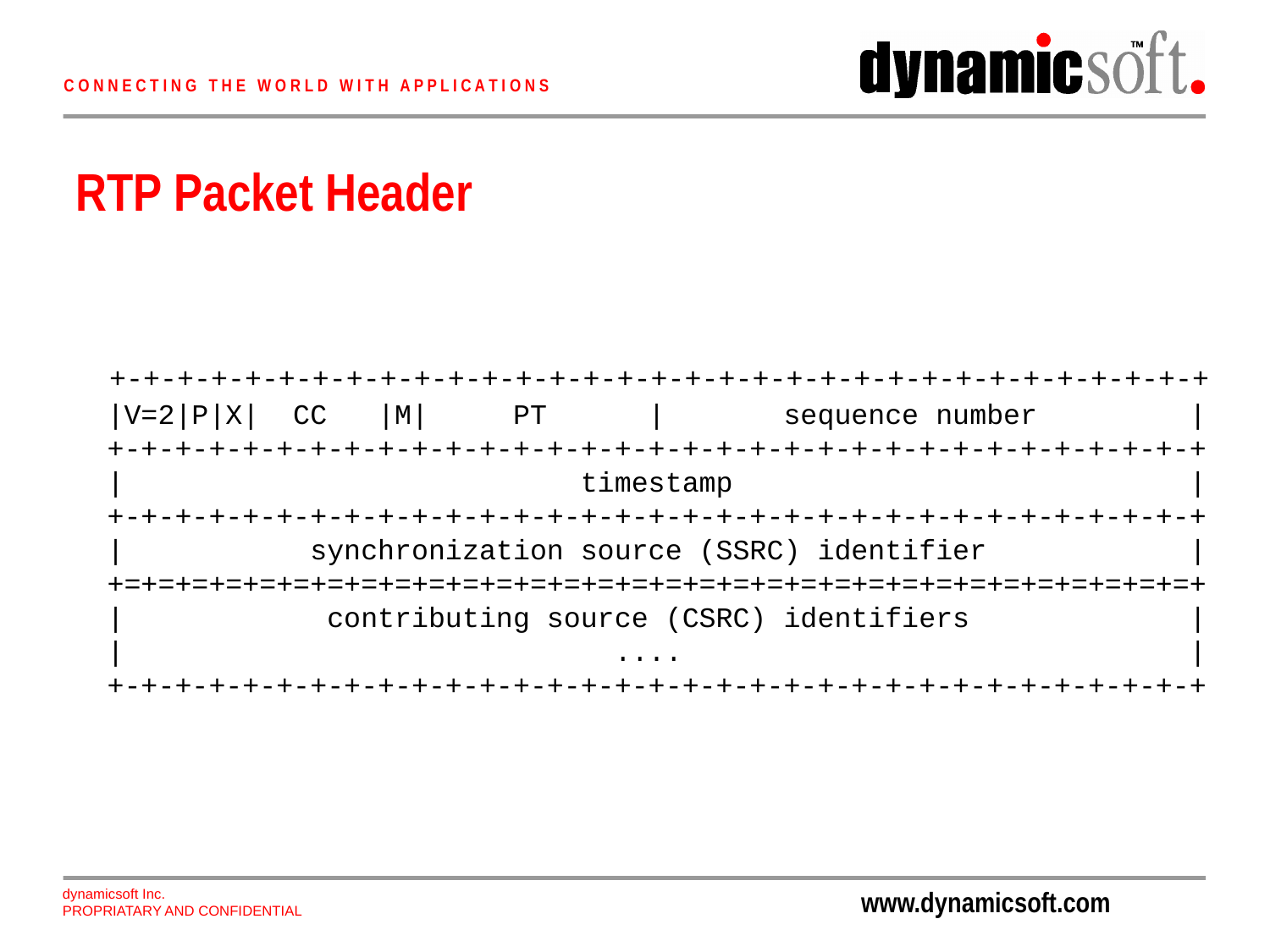

# RTP Packet Header
     +-+-+-+-+-+-+-+-+-+-+-+-+-+-+-+-+-+-+-+-+-+-+-+-+-+-+-+-+-+-+-+-+
   |V=2|P|X|  CC   |M|     PT      |       sequence number         |
   +-+-+-+-+-+-+-+-+-+-+-+-+-+-+-+-+-+-+-+-+-+-+-+-+-+-+-+-+-+-+-+-+
   |                           timestamp                           |
   +-+-+-+-+-+-+-+-+-+-+-+-+-+-+-+-+-+-+-+-+-+-+-+-+-+-+-+-+-+-+-+-+
   |           synchronization source (SSRC) identifier            |
   +=+=+=+=+=+=+=+=+=+=+=+=+=+=+=+=+=+=+=+=+=+=+=+=+=+=+=+=+=+=+=+=+
   |            contributing source (CSRC) identifiers             |
   |                             ....                              |
   +-+-+-+-+-+-+-+-+-+-+-+-+-+-+-+-+-+-+-+-+-+-+-+-+-+-+-+-+-+-+-+-+